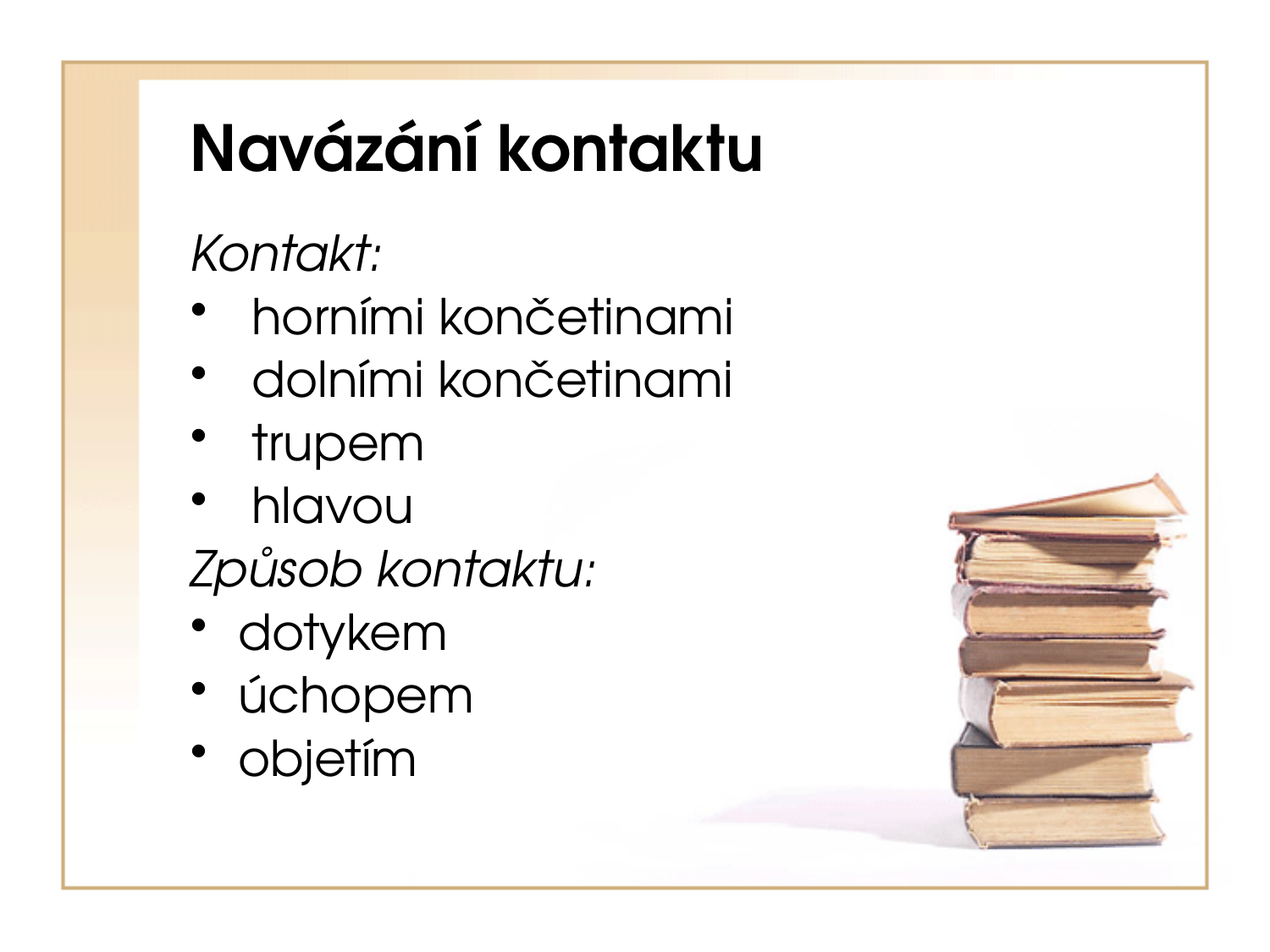

# Navázání kontaktu
Kontakt:
 horními končetinami
 dolními končetinami
 trupem
 hlavou
Způsob kontaktu:
dotykem
úchopem
objetím